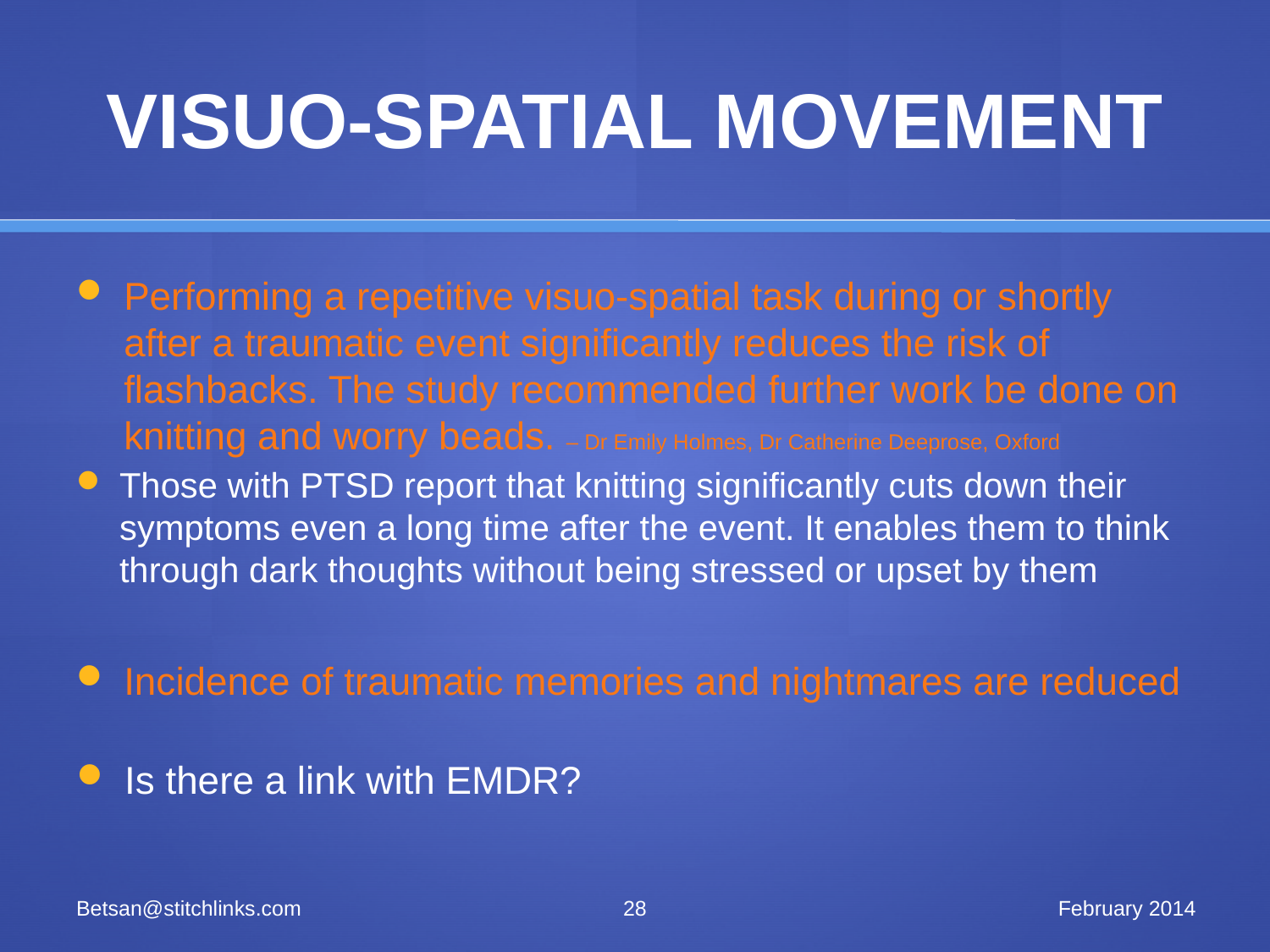

# VISUO-SPATIAL MOVEMENT
Performing a repetitive visuo-spatial task during or shortly after a traumatic event significantly reduces the risk of flashbacks. The study recommended further work be done on knitting and worry beads. – Dr Emily Holmes, Dr Catherine Deeprose, Oxford

Those with PTSD report that knitting significantly cuts down their symptoms even a long time after the event. It enables them to think through dark thoughts without being stressed or upset by them

Incidence of traumatic memories and nightmares are reduced

Is there a link with EMDR?

Betsan@stitchlinks.com
28
February 2014